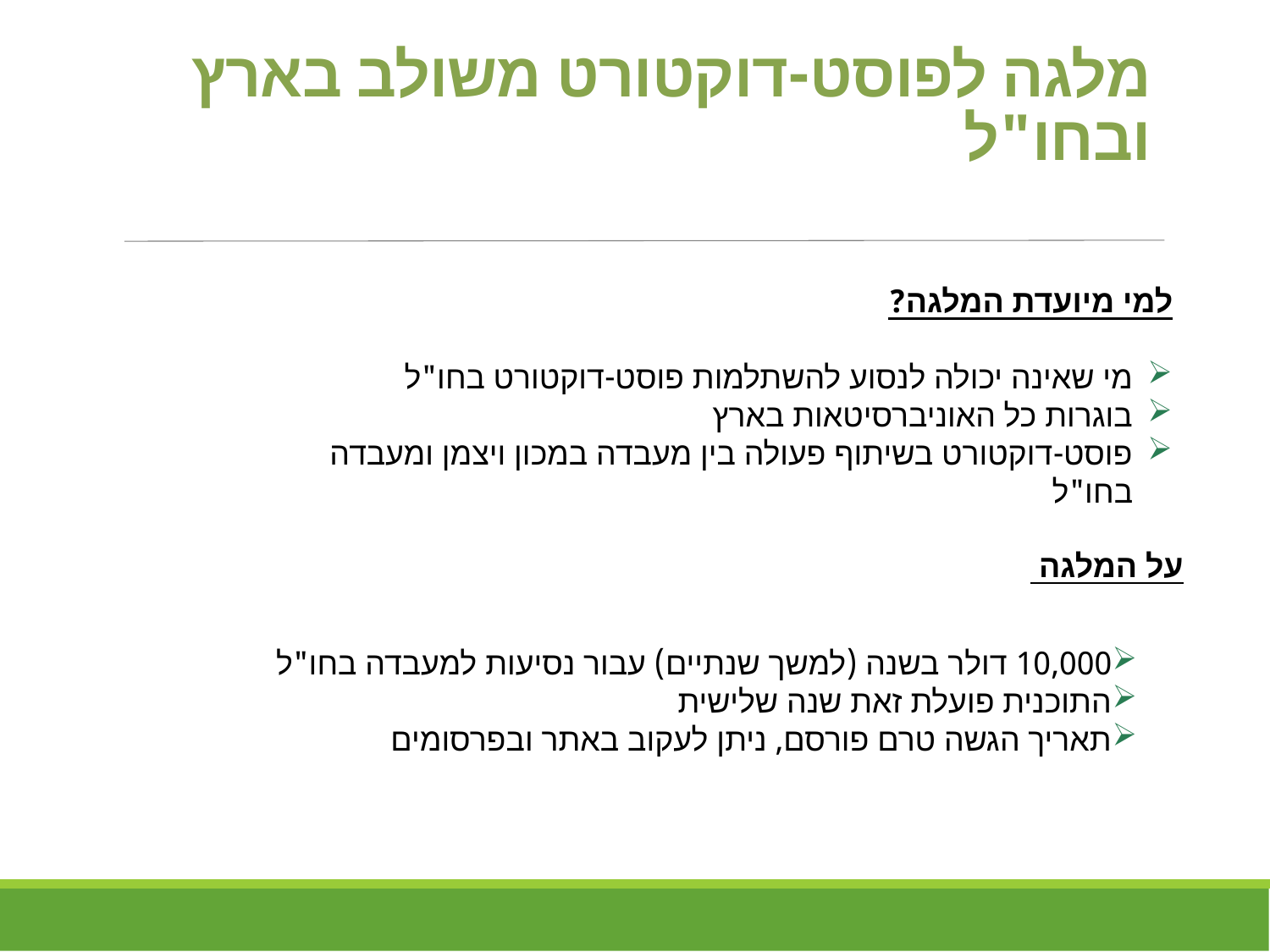

# מלגה לפוסט-דוקטורט משולב בארץ ובחו"ל
למי מיועדת המלגה?

מי שאינה יכולה לנסוע להשתלמות פוסט-דוקטורט בחו"ל
בוגרות כל האוניברסיטאות בארץ
פוסט-דוקטורט בשיתוף פעולה בין מעבדה במכון ויצמן ומעבדה בחו"ל

    על המלגה

10,000 דולר בשנה (למשך שנתיים) עבור נסיעות למעבדה בחו"ל
התוכנית פועלת זאת שנה שלישית
תאריך הגשה טרם פורסם, ניתן לעקוב באתר ובפרסומים